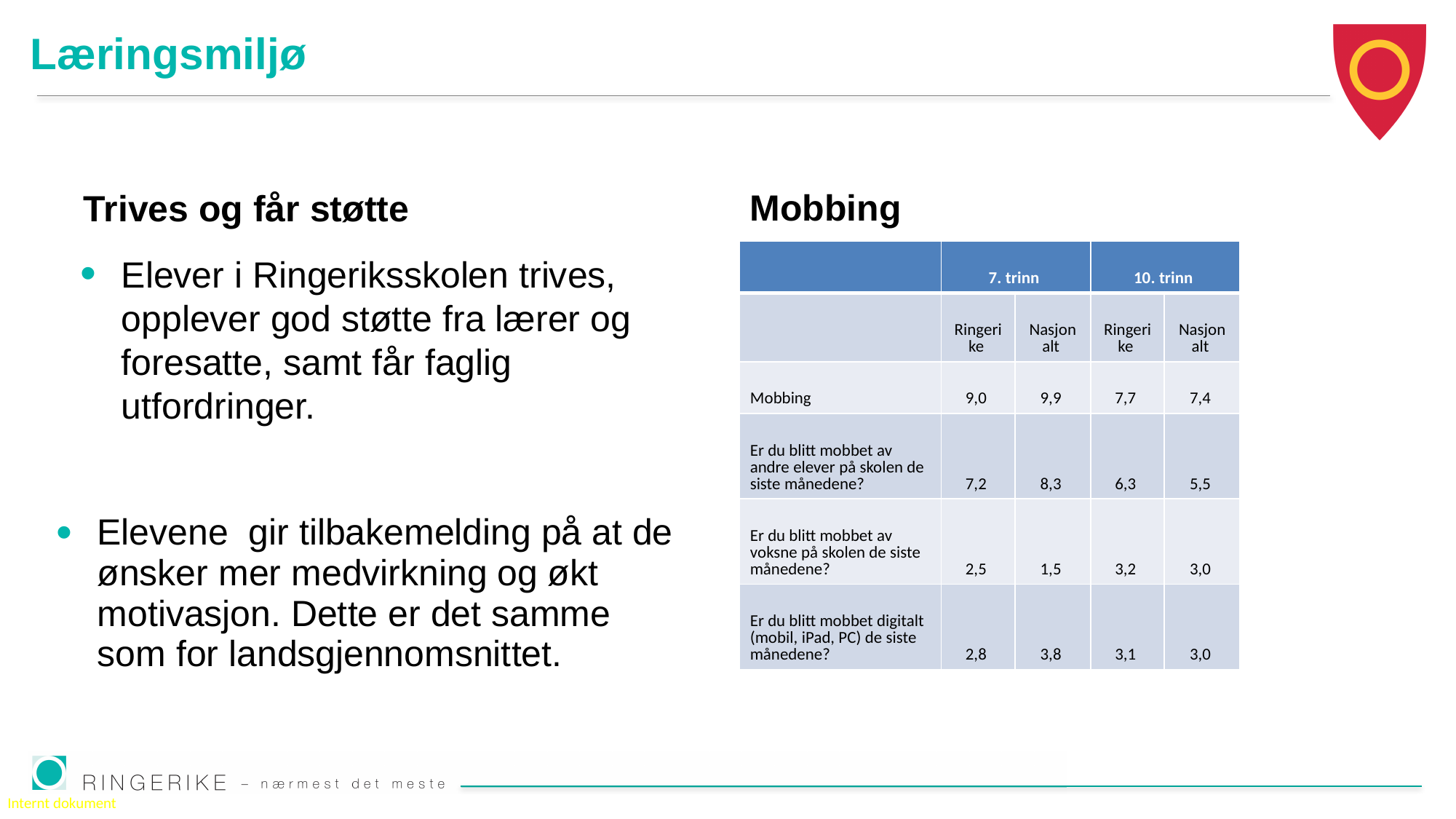

# Læringsmiljø
Mobbing
Trives og får støtte
| ​  ​ | ​ 7. trinn ​ |  | ​ 10. trinn ​ |  |
| --- | --- | --- | --- | --- |
| ​   ​ | ​ Ringerike ​ | ​ Nasjonalt ​ | ​ Ringerike ​ | ​ Nasjonalt ​ |
| ​ Mobbing ​ | ​ 9,0 ​ | ​ 9,9 ​ | ​ 7,7 ​ | ​ 7,4 ​ |
| ​ Er du blitt mobbet av andre elever på skolen de siste månedene?  ​ | ​ 7,2 ​ | ​ 8,3 ​ | ​ 6,3 ​ | ​ 5,5 ​ |
| ​ Er du blitt mobbet av voksne på skolen de siste månedene?  ​ | ​ 2,5 ​ | ​ 1,5 ​ | ​ 3,2 ​ | ​ 3,0 ​ |
| ​ Er du blitt mobbet digitalt (mobil, iPad, PC) de siste månedene?  ​ | ​ 2,8 ​ | ​ 3,8 ​ | ​ 3,1 ​ | ​ 3,0 ​ |
Elever i Ringeriksskolen trives, opplever god støtte fra lærer og foresatte, samt får faglig utfordringer.
Elevene  gir tilbakemelding på at de ønsker mer medvirkning og økt motivasjon. Dette er det samme som for landsgjennomsnittet.